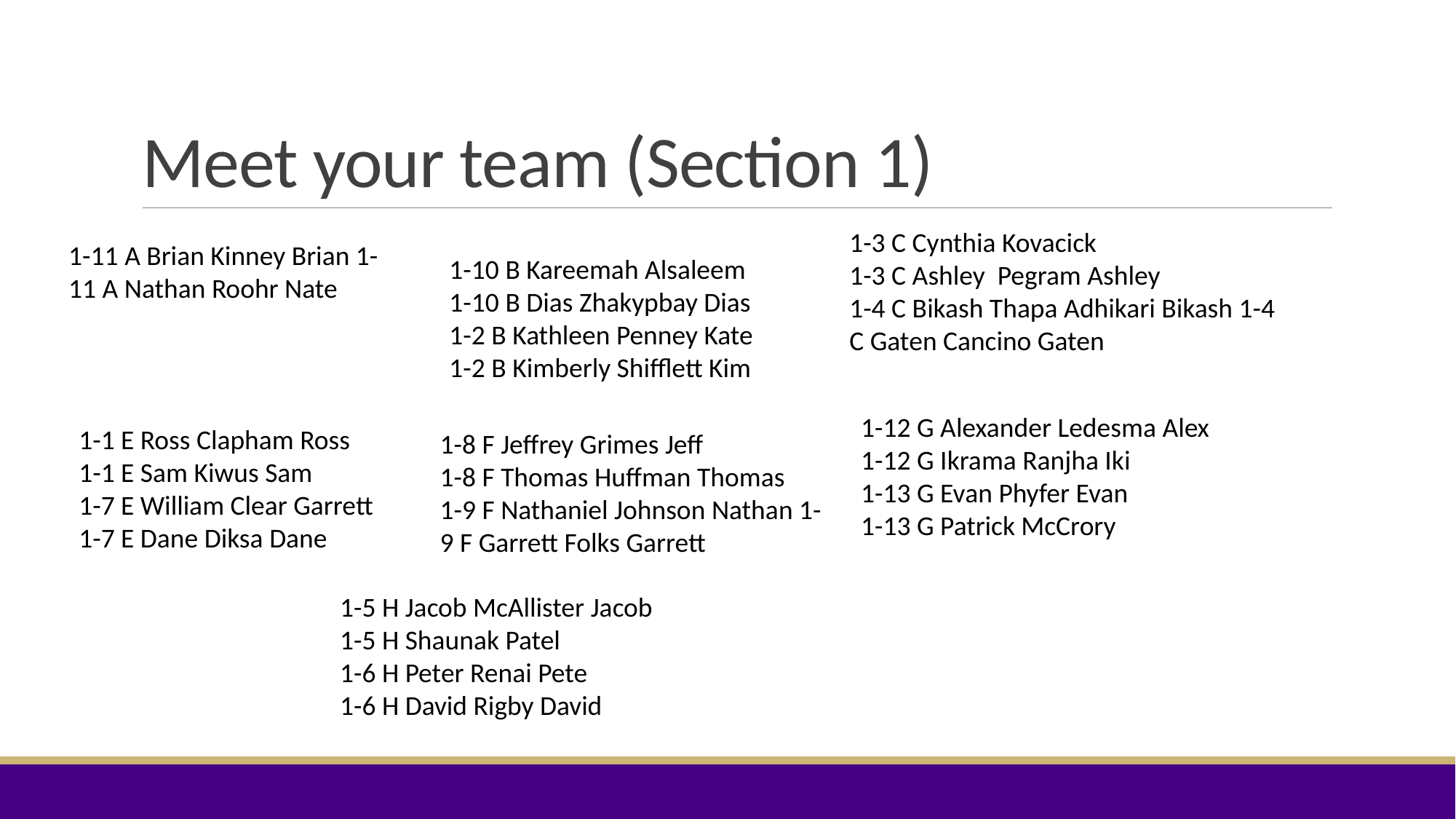

# Meet your team (Section 1)
1-3 C Cynthia Kovacick
1-3 C Ashley  Pegram Ashley
1-4 C Bikash Thapa Adhikari Bikash 1-4 C Gaten Cancino Gaten
1-11 A Brian Kinney Brian 1-11 A Nathan Roohr Nate
1-10 B Kareemah Alsaleem 1-10 B Dias Zhakypbay Dias 1-2 B Kathleen Penney Kate 1-2 B Kimberly Shifflett Kim
1-12 G Alexander Ledesma Alex
1-12 G Ikrama Ranjha Iki
1-13 G Evan Phyfer Evan
1-13 G Patrick McCrory
1-1 E Ross Clapham Ross
1-1 E Sam Kiwus Sam
1-7 E William Clear Garrett
1-7 E Dane Diksa Dane
1-8 F Jeffrey Grimes Jeff
1-8 F Thomas Huffman Thomas
1-9 F Nathaniel Johnson Nathan 1-9 F Garrett Folks Garrett
1-5 H Jacob McAllister Jacob
1-5 H Shaunak Patel
1-6 H Peter Renai Pete
1-6 H David Rigby David